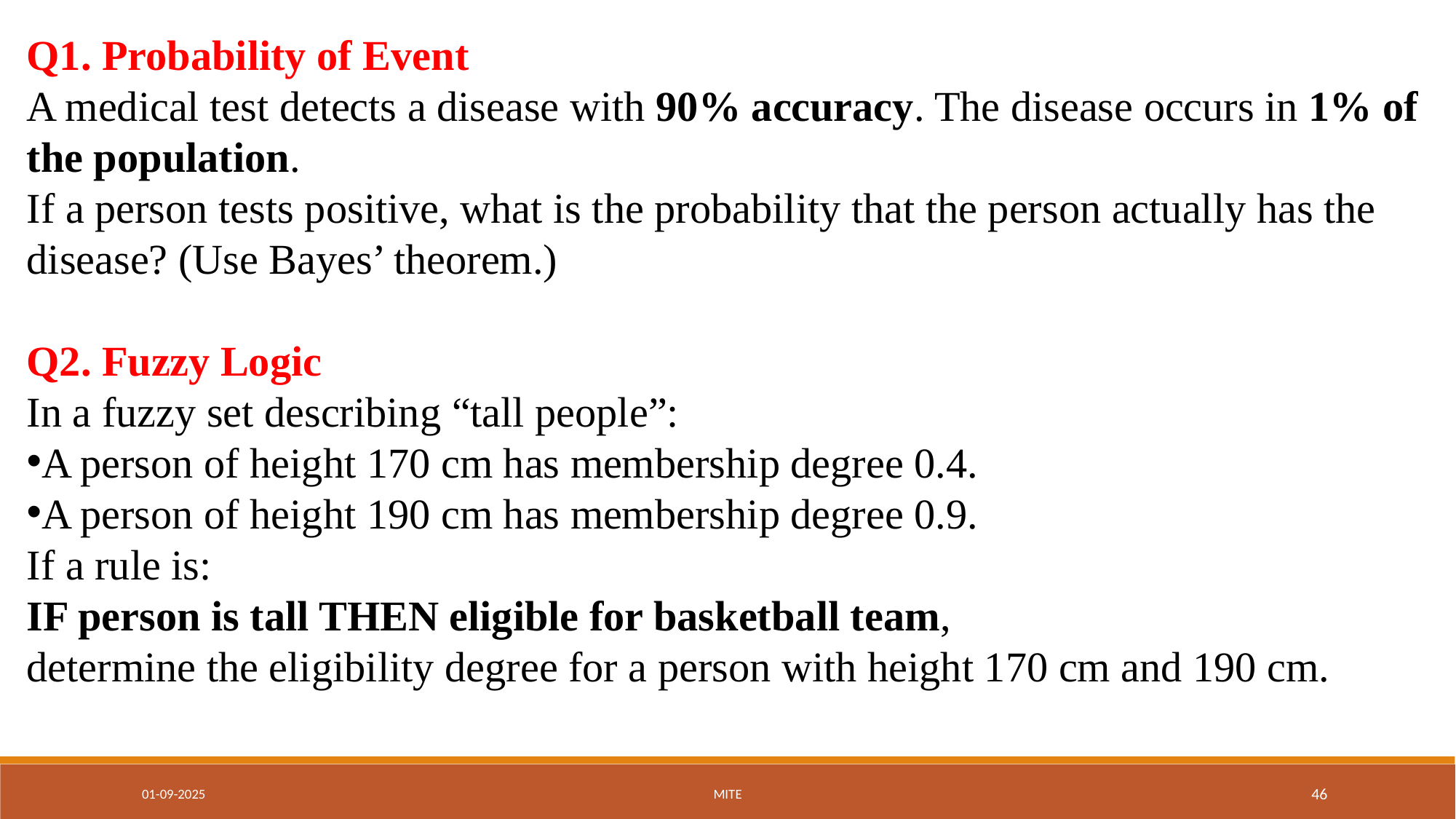

Q1. Probability of Event
A medical test detects a disease with 90% accuracy. The disease occurs in 1% of the population.
If a person tests positive, what is the probability that the person actually has the disease? (Use Bayes’ theorem.)

Q2. Fuzzy Logic
In a fuzzy set describing “tall people”:
A person of height 170 cm has membership degree 0.4.
A person of height 190 cm has membership degree 0.9.
If a rule is:
IF person is tall THEN eligible for basketball team,
determine the eligibility degree for a person with height 170 cm and 190 cm.

01-09-2025
MITE
46